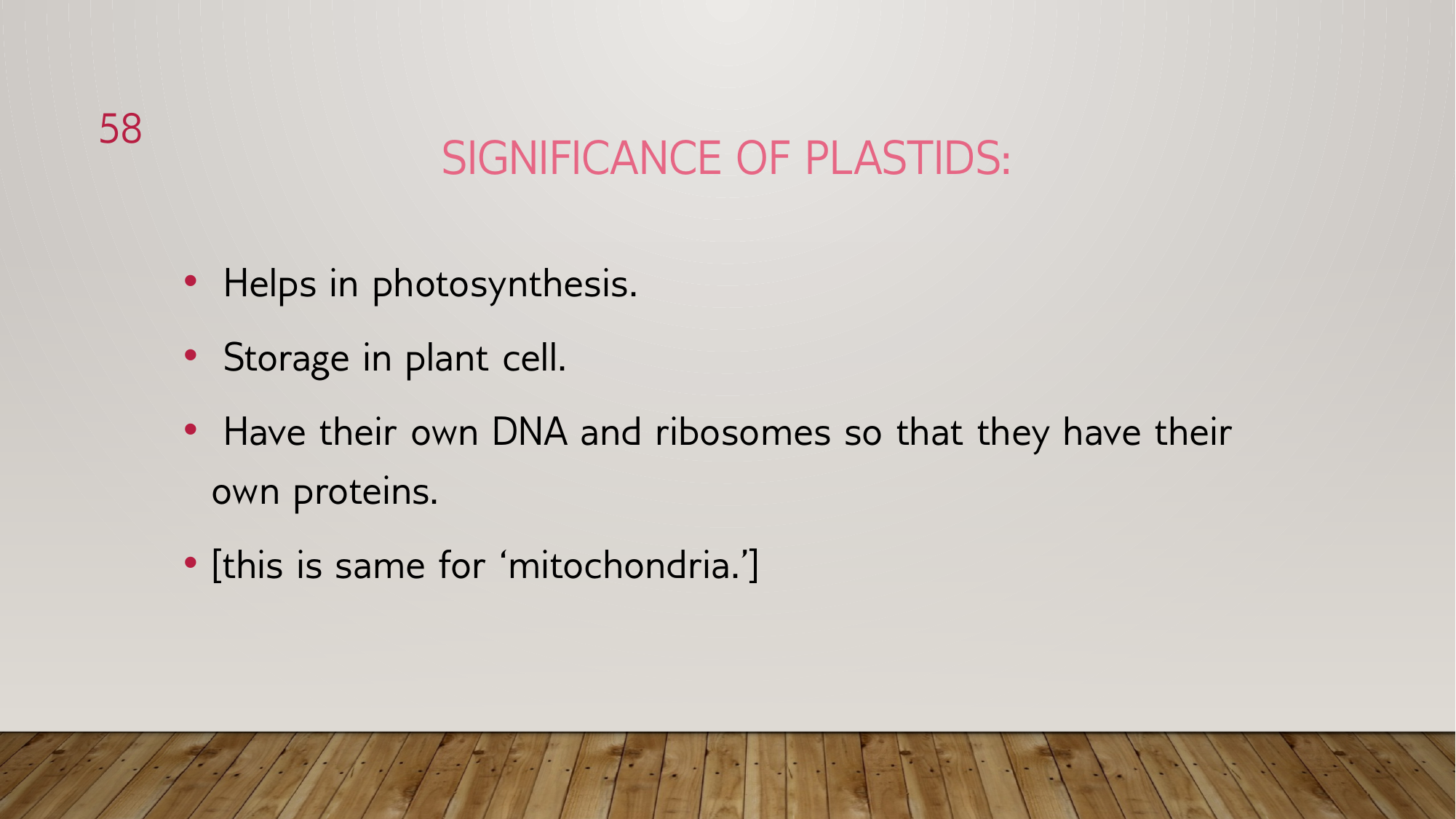

58
Significance of plastids:
 Helps in photosynthesis.
 Storage in plant cell.
 Have their own DNA and ribosomes so that they have their own proteins.
[this is same for ‘mitochondria.’]